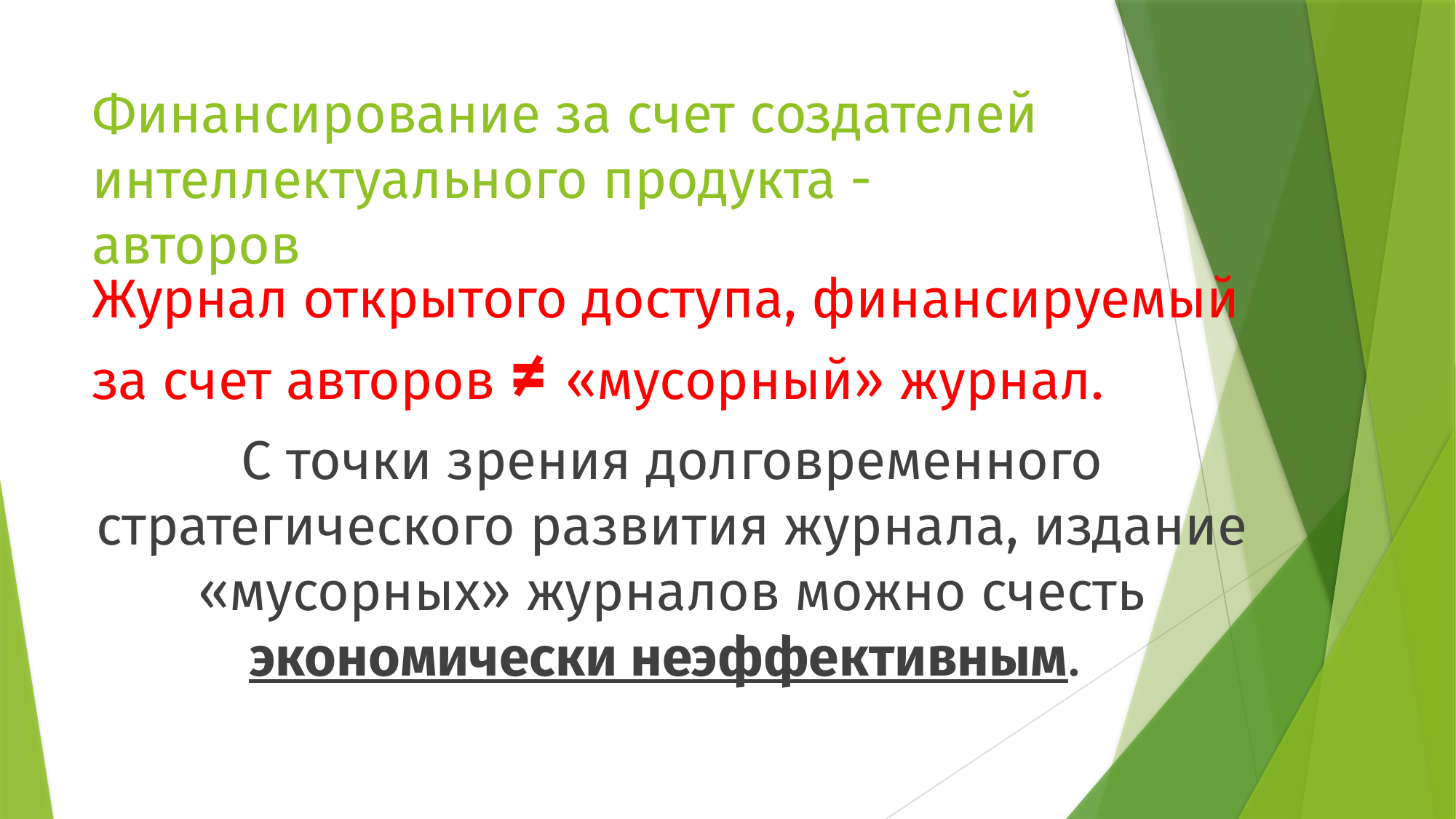

# Финансирование за счет создателей интеллектуального продукта - авторов
Журнал открытого доступа, финансируемый за счет авторов ≠ «мусорный» журнал.
С точки зрения долговременного стратегического развития журнала, издание «мусорных» журналов можно счесть экономически неэффективным.